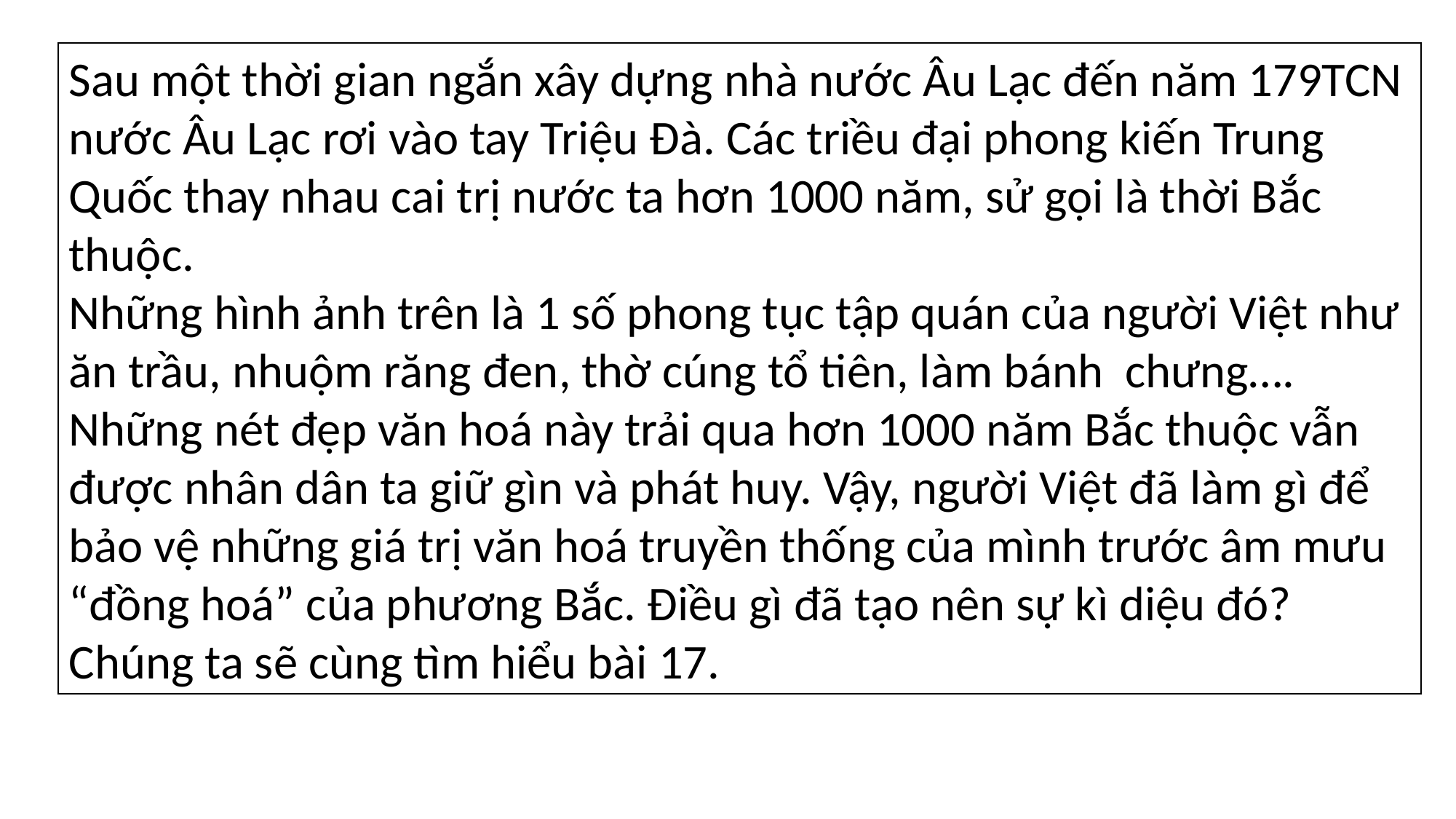

Sau một thời gian ngắn xây dựng nhà nước Âu Lạc đến năm 179TCN nước Âu Lạc rơi vào tay Triệu Đà. Các triều đại phong kiến Trung Quốc thay nhau cai trị nước ta hơn 1000 năm, sử gọi là thời Bắc thuộc.
Những hình ảnh trên là 1 số phong tục tập quán của người Việt như ăn trầu, nhuộm răng đen, thờ cúng tổ tiên, làm bánh  chưng….
Những nét đẹp văn hoá này trải qua hơn 1000 năm Bắc thuộc vẫn được nhân dân ta giữ gìn và phát huy. Vậy, người Việt đã làm gì để bảo vệ những giá trị văn hoá truyền thống của mình trước âm mưu “đồng hoá” của phương Bắc. Điều gì đã tạo nên sự kì diệu đó? Chúng ta sẽ cùng tìm hiểu bài 17.